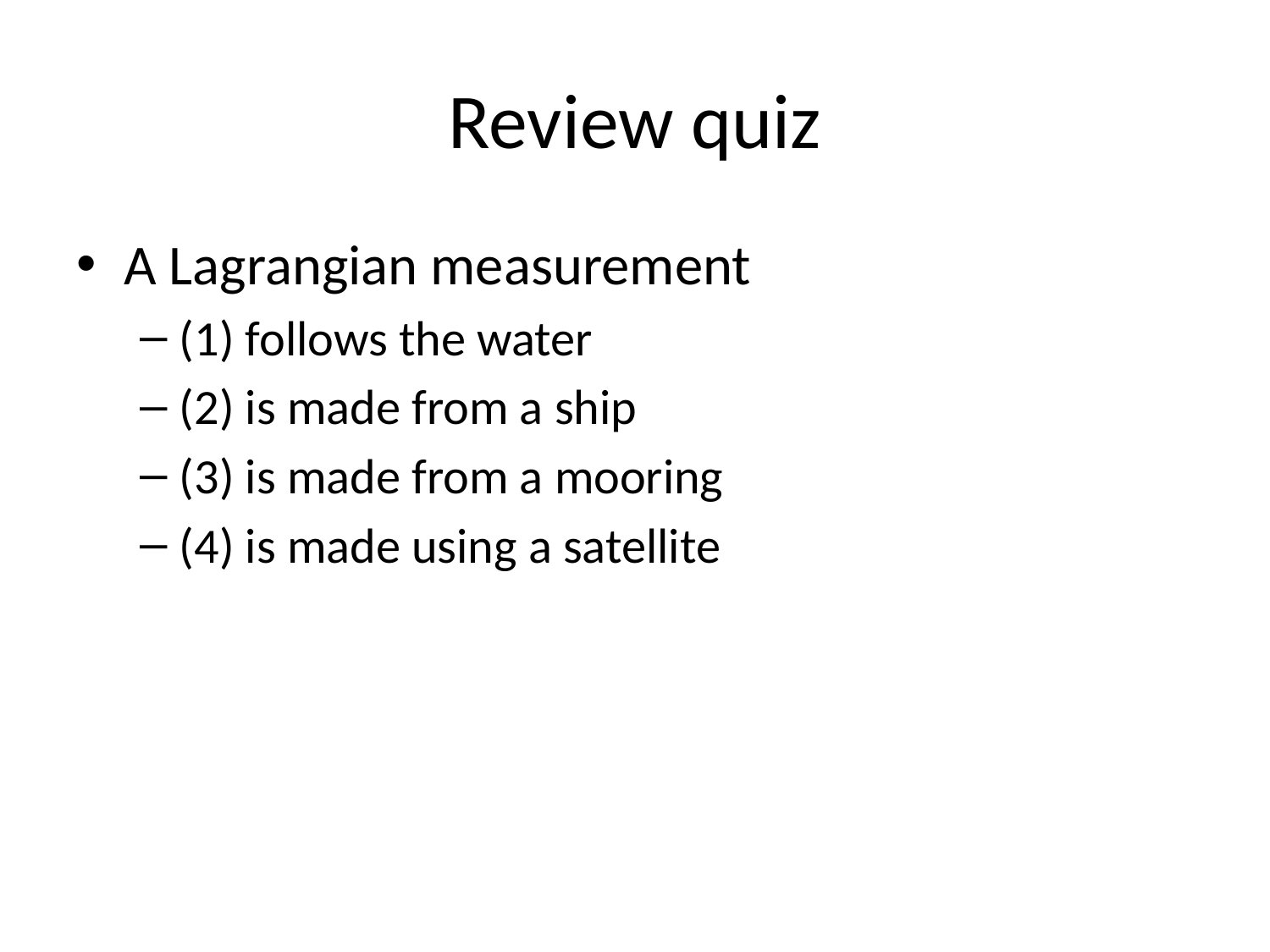

# Review quiz
A Lagrangian measurement
(1) follows the water
(2) is made from a ship
(3) is made from a mooring
(4) is made using a satellite